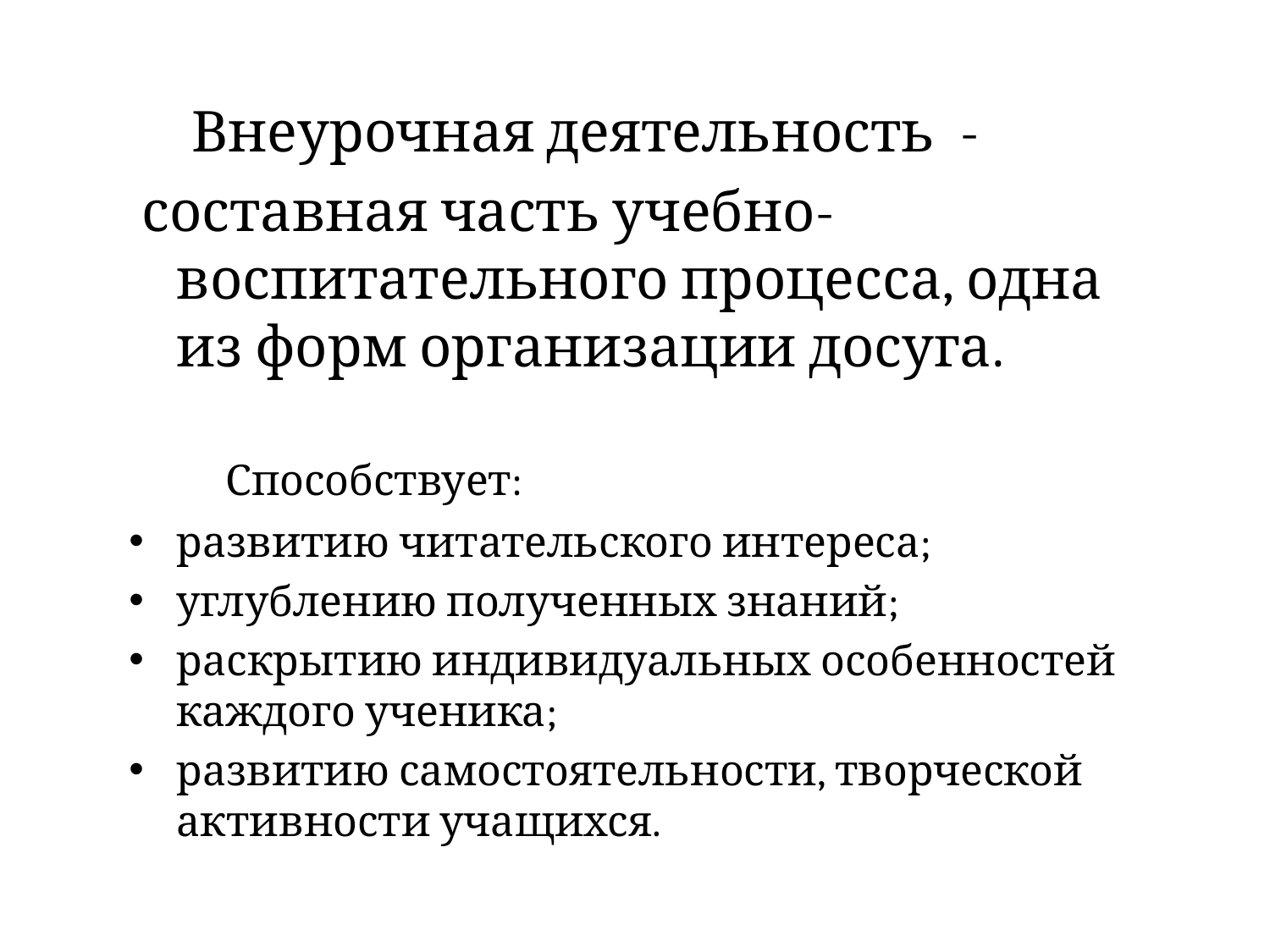

Внеурочная деятельность  -
 составная часть учебно-воспитательного процесса, одна из форм организации досуга.

         Способствует:
развитию читательского интереса;
углублению полученных знаний;
раскрытию индивидуальных особенностей каждого ученика;
развитию самостоятельности, творческой активности учащихся.